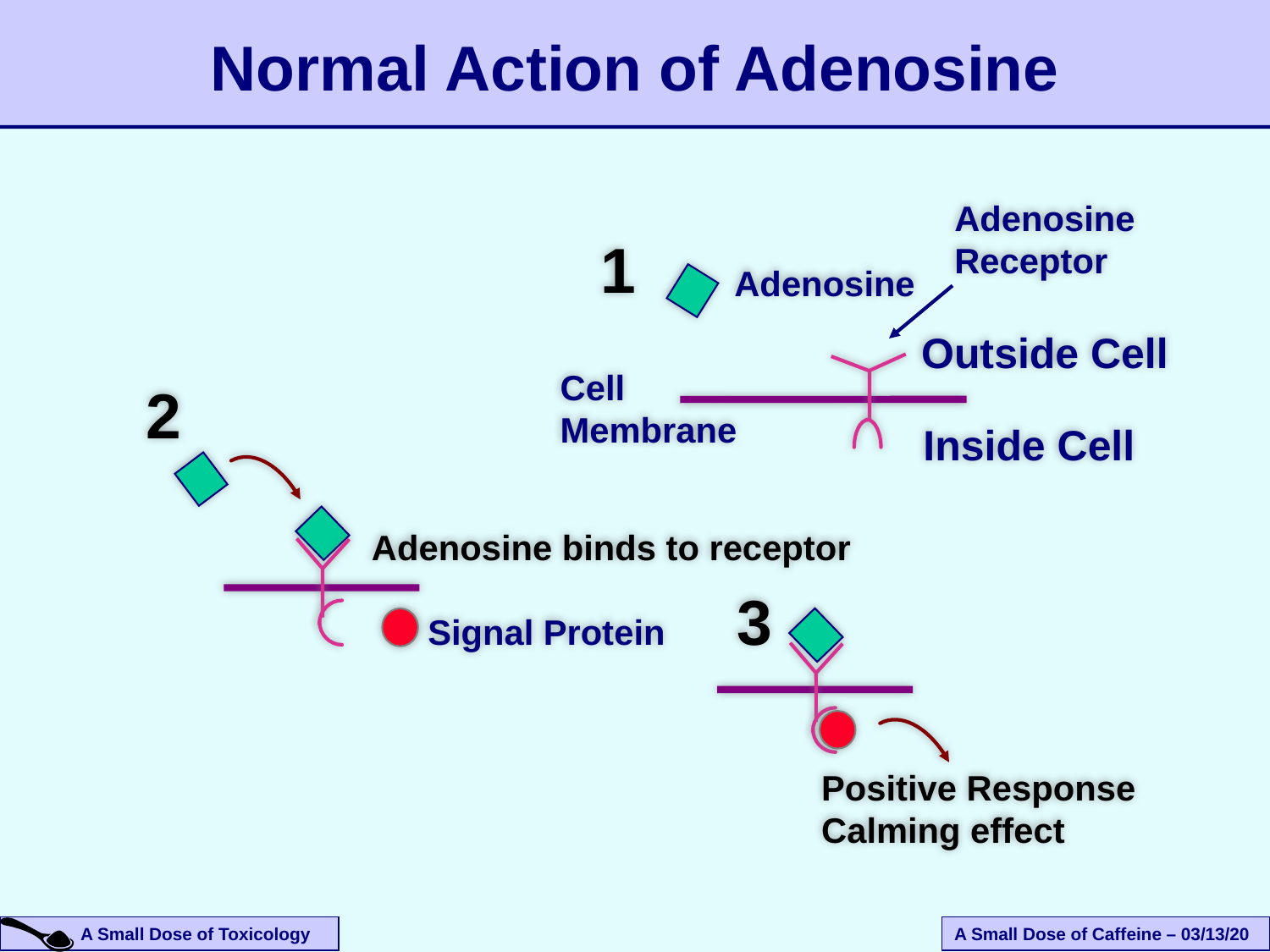

Normal Action of Adenosine
Adenosine Receptor
1
Adenosine

Outside Cell

Cell Membrane
2

Inside Cell

Adenosine binds to receptor

3

Signal Protein

Positive Response
Calming effect